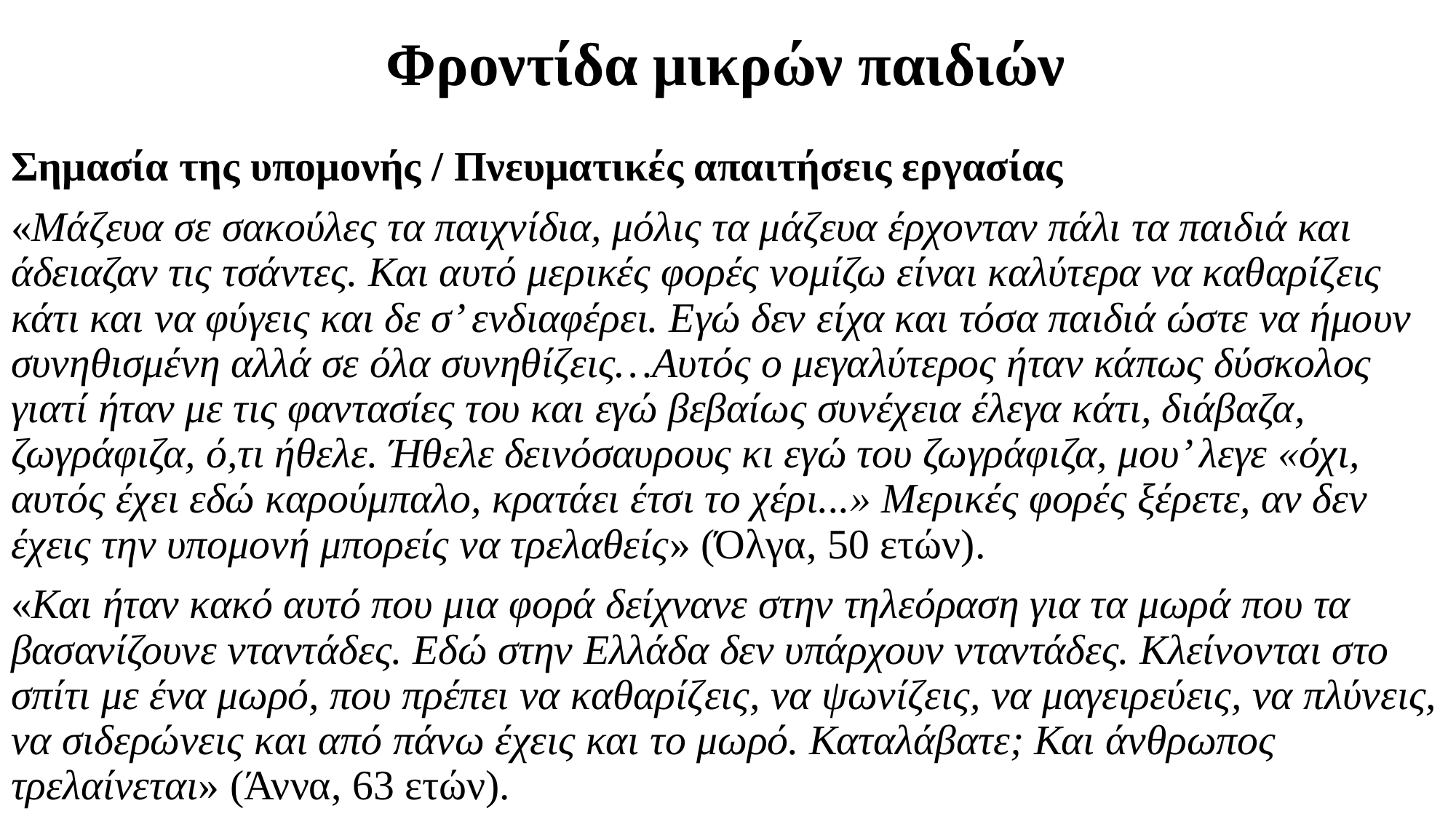

# Φροντίδα μικρών παιδιών
Σημασία της υπομονής / Πνευματικές απαιτήσεις εργασίας
«Μάζευα σε σακούλες τα παιχνίδια, μόλις τα μάζευα έρχονταν πάλι τα παιδιά και άδειαζαν τις τσάντες. Και αυτό μερικές φορές νομίζω είναι καλύτερα να καθαρίζεις κάτι και να φύγεις και δε σ’ ενδιαφέρει. Εγώ δεν είχα και τόσα παιδιά ώστε να ήμουν συνηθισμένη αλλά σε όλα συνηθίζεις…Αυτός ο μεγαλύτερος ήταν κάπως δύσκολος γιατί ήταν με τις φαντασίες του και εγώ βεβαίως συνέχεια έλεγα κάτι, διάβαζα, ζωγράφιζα, ό,τι ήθελε. Ήθελε δεινόσαυρους κι εγώ του ζωγράφιζα, μου’ λεγε «όχι, αυτός έχει εδώ καρούμπαλο, κρατάει έτσι το χέρι...» Μερικές φορές ξέρετε, αν δεν έχεις την υπομονή μπορείς να τρελαθείς» (Όλγα, 50 ετών).
«Και ήταν κακό αυτό που μια φορά δείχνανε στην τηλεόραση για τα μωρά που τα βασανίζουνε νταντάδες. Εδώ στην Ελλάδα δεν υπάρχουν νταντάδες. Κλείνονται στο σπίτι με ένα μωρό, που πρέπει να καθαρίζεις, να ψωνίζεις, να μαγειρεύεις, να πλύνεις, να σιδερώνεις και από πάνω έχεις και το μωρό. Καταλάβατε; Και άνθρωπος τρελαίνεται» (Άννα, 63 ετών).